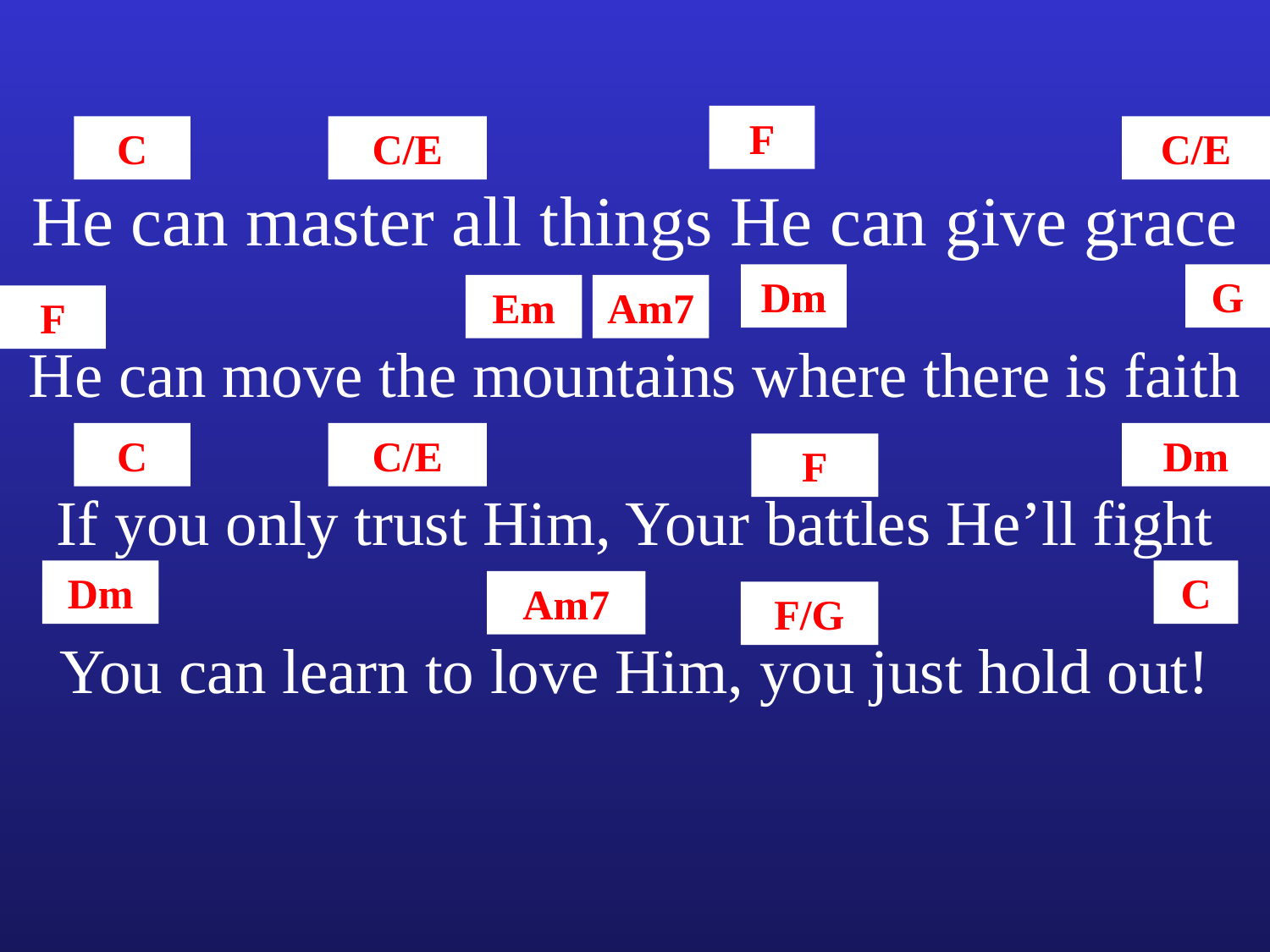

F
C
C/E
C/E
He can master all things He can give grace
Dm
G
Em
Am7
F
He can move the mountains where there is faith
C
C/E
Dm
F
If you only trust Him, Your battles He’ll fight
Dm
C
Am7
F/G
You can learn to love Him, you just hold out!